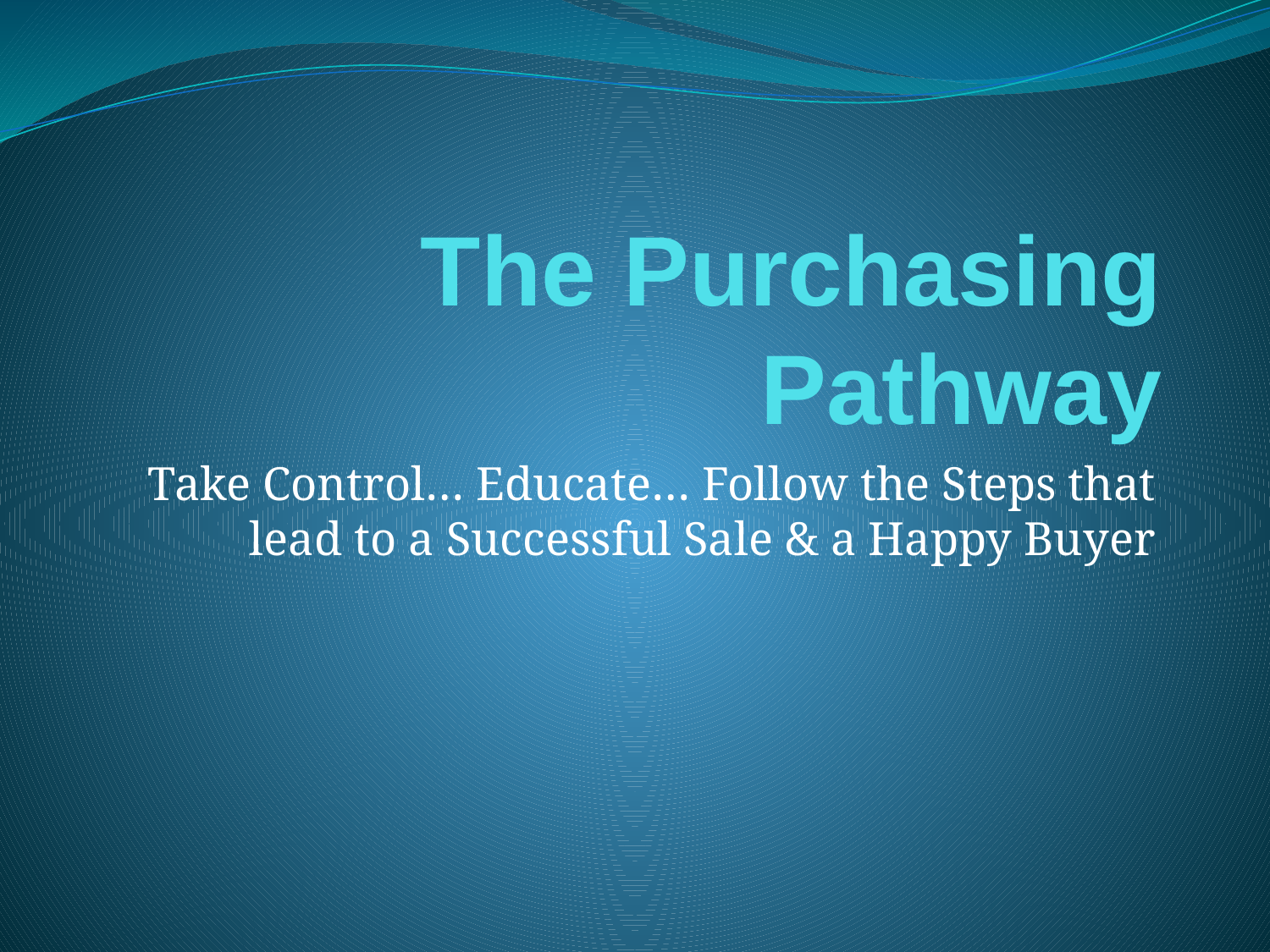

# The Purchasing Pathway
Take Control… Educate… Follow the Steps that lead to a Successful Sale & a Happy Buyer